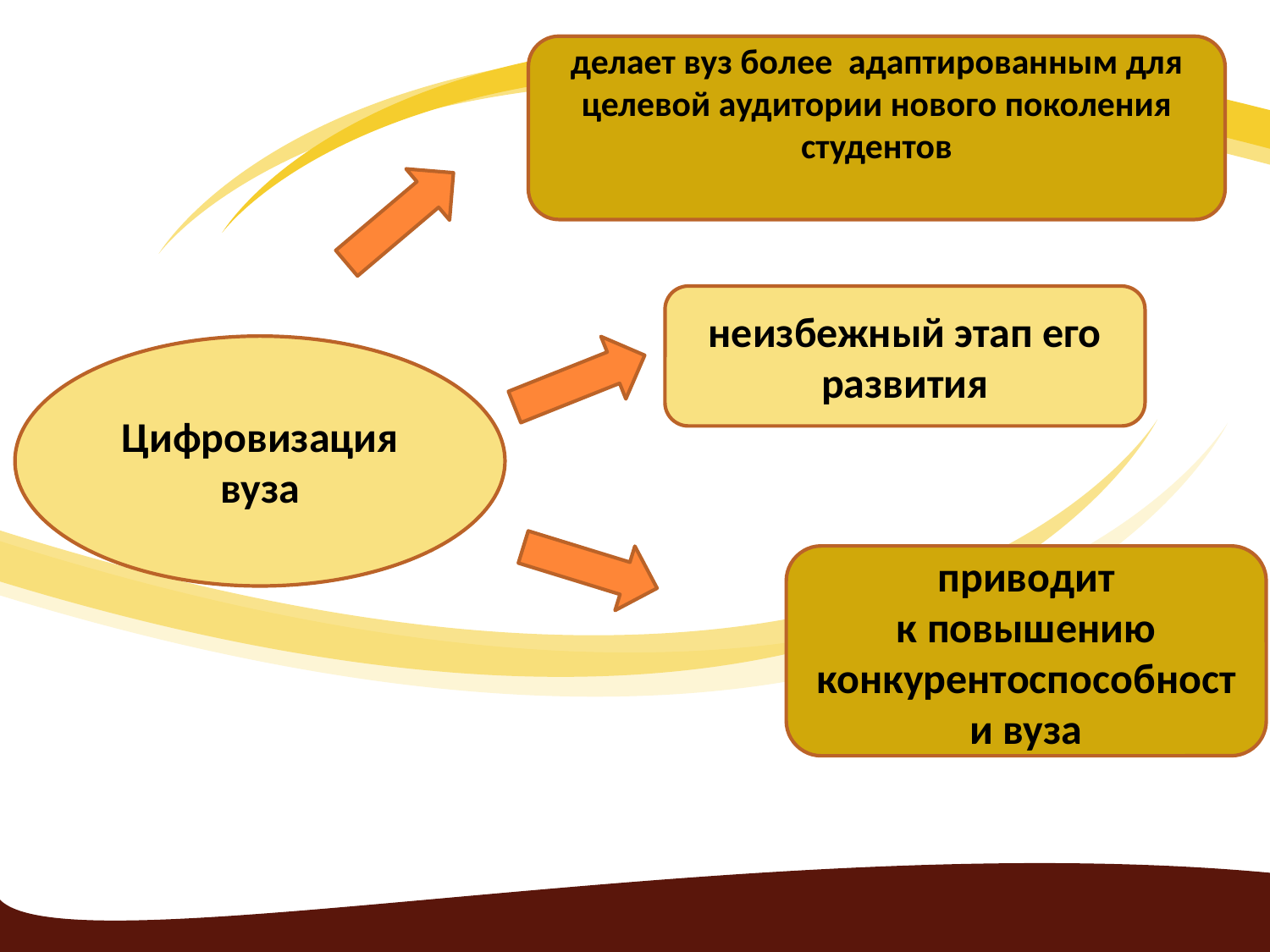

делает вуз более  адаптированным для целевой аудитории нового поколения студентов

неизбежный этап его развития
Цифровизация вуза

приводит к повышению конкурентоспособности вуза